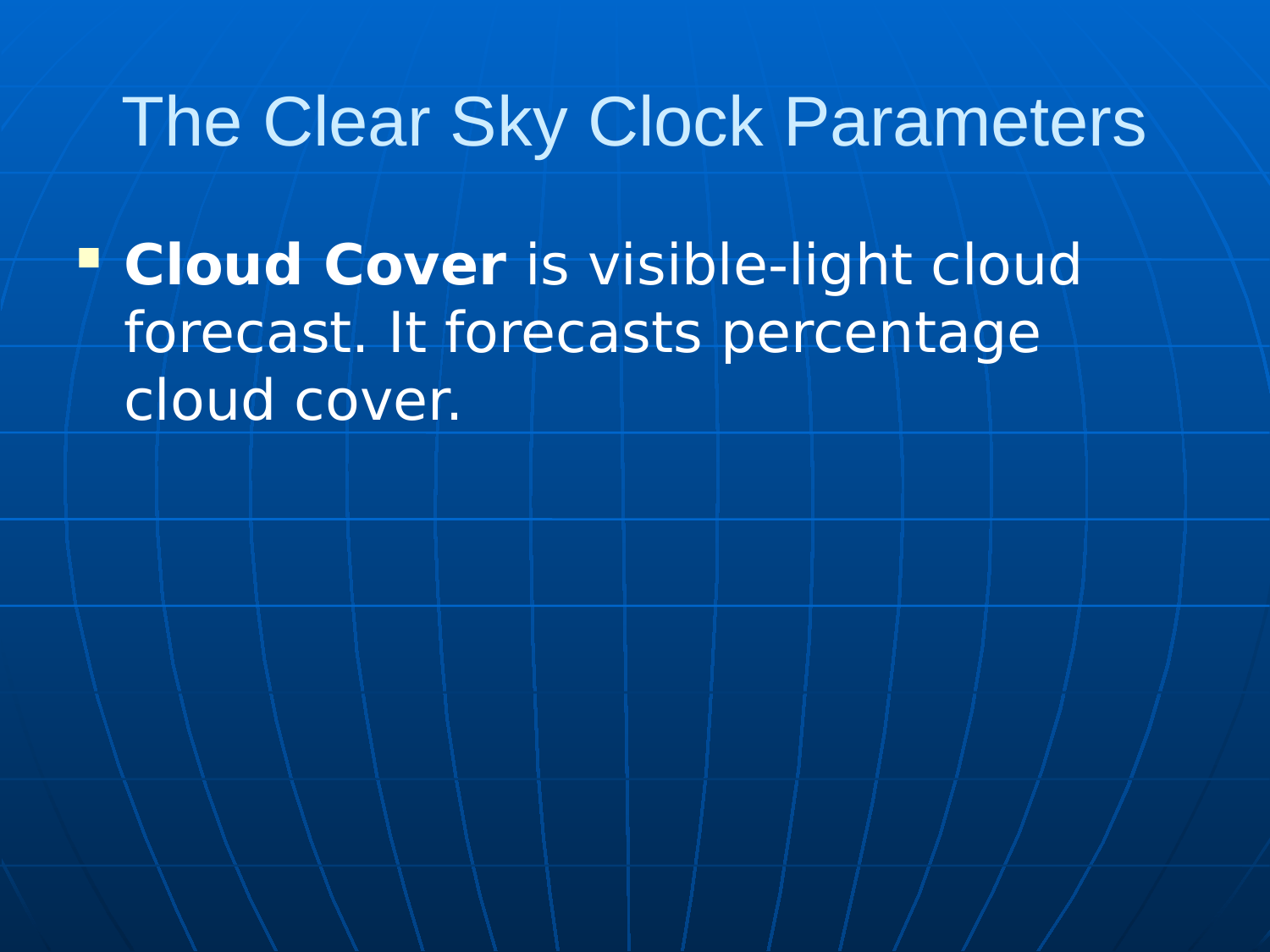

# The Clear Sky Clock Parameters
Cloud Cover is visible-light cloud forecast. It forecasts percentage cloud cover.